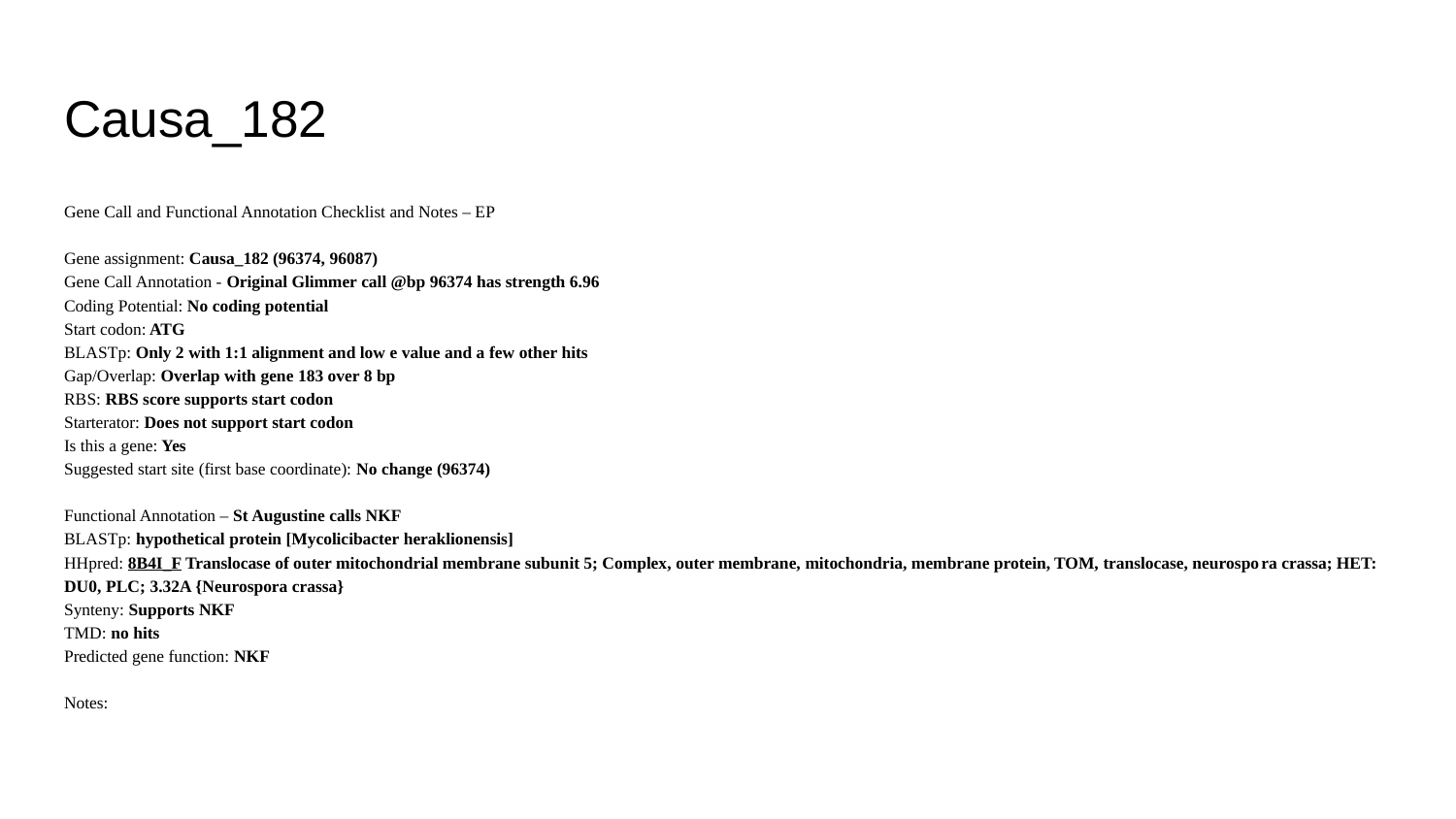

# Causa_182
Gene Call and Functional Annotation Checklist and Notes – EP

Gene assignment: Causa_182 (96374, 96087)
Gene Call Annotation - Original Glimmer call @bp 96374 has strength 6.96
Coding Potential: No coding potential
Start codon: ATG
BLASTp: Only 2 with 1:1 alignment and low e value and a few other hits
Gap/Overlap: Overlap with gene 183 over 8 bp
RBS: RBS score supports start codon
Starterator: Does not support start codon
Is this a gene: Yes
Suggested start site (first base coordinate): No change (96374)

Functional Annotation – St Augustine calls NKF
BLASTp: hypothetical protein [Mycolicibacter heraklionensis]
HHpred: 8B4I_F Translocase of outer mitochondrial membrane subunit 5; Complex, outer membrane, mitochondria, membrane protein, TOM, translocase, neurospora crassa; HET: DU0, PLC; 3.32A {Neurospora crassa}
Synteny: Supports NKF
TMD: no hits
Predicted gene function: NKF

Notes: